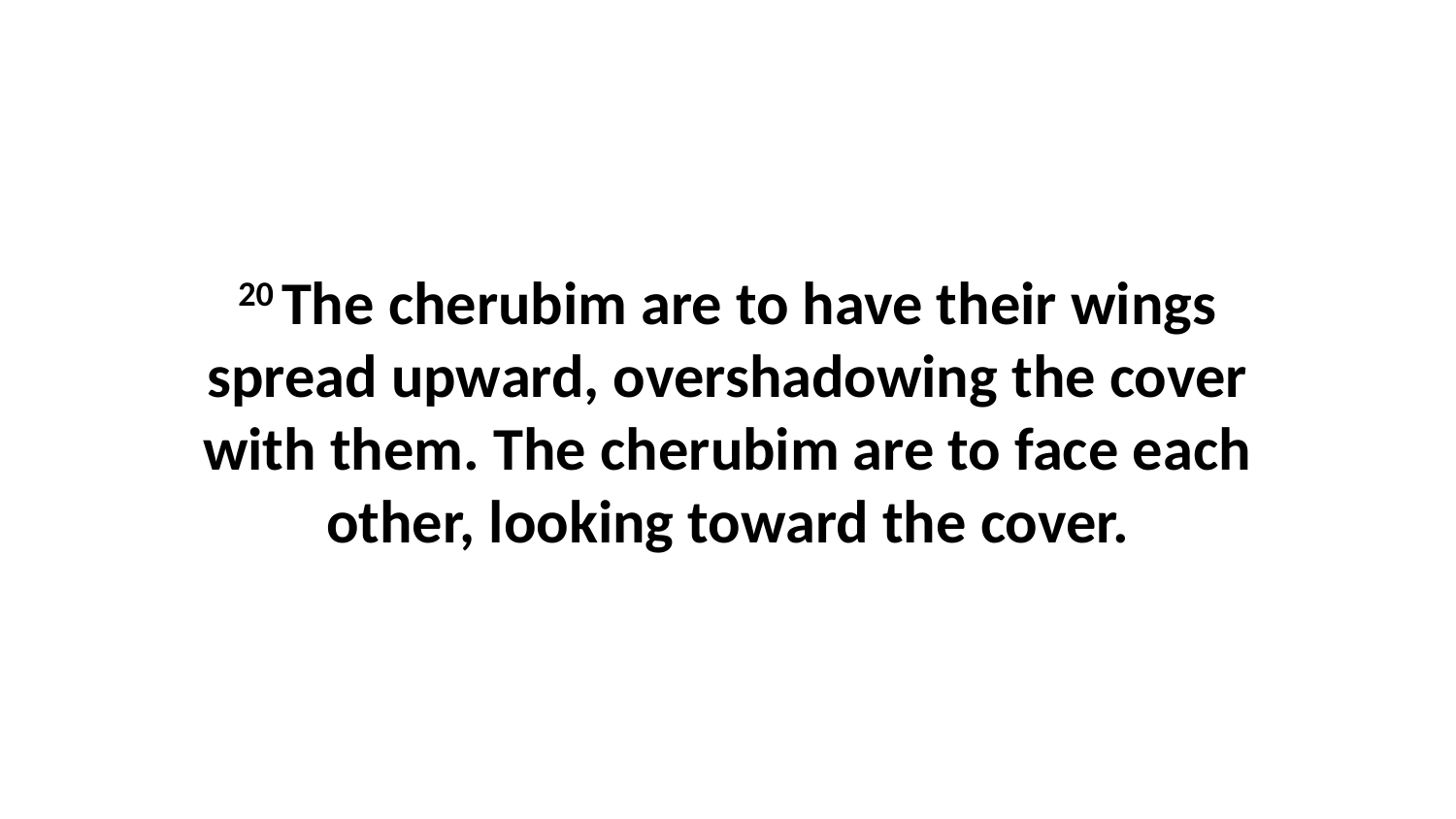

20 The cherubim are to have their wings spread upward, overshadowing the cover with them. The cherubim are to face each other, looking toward the cover.